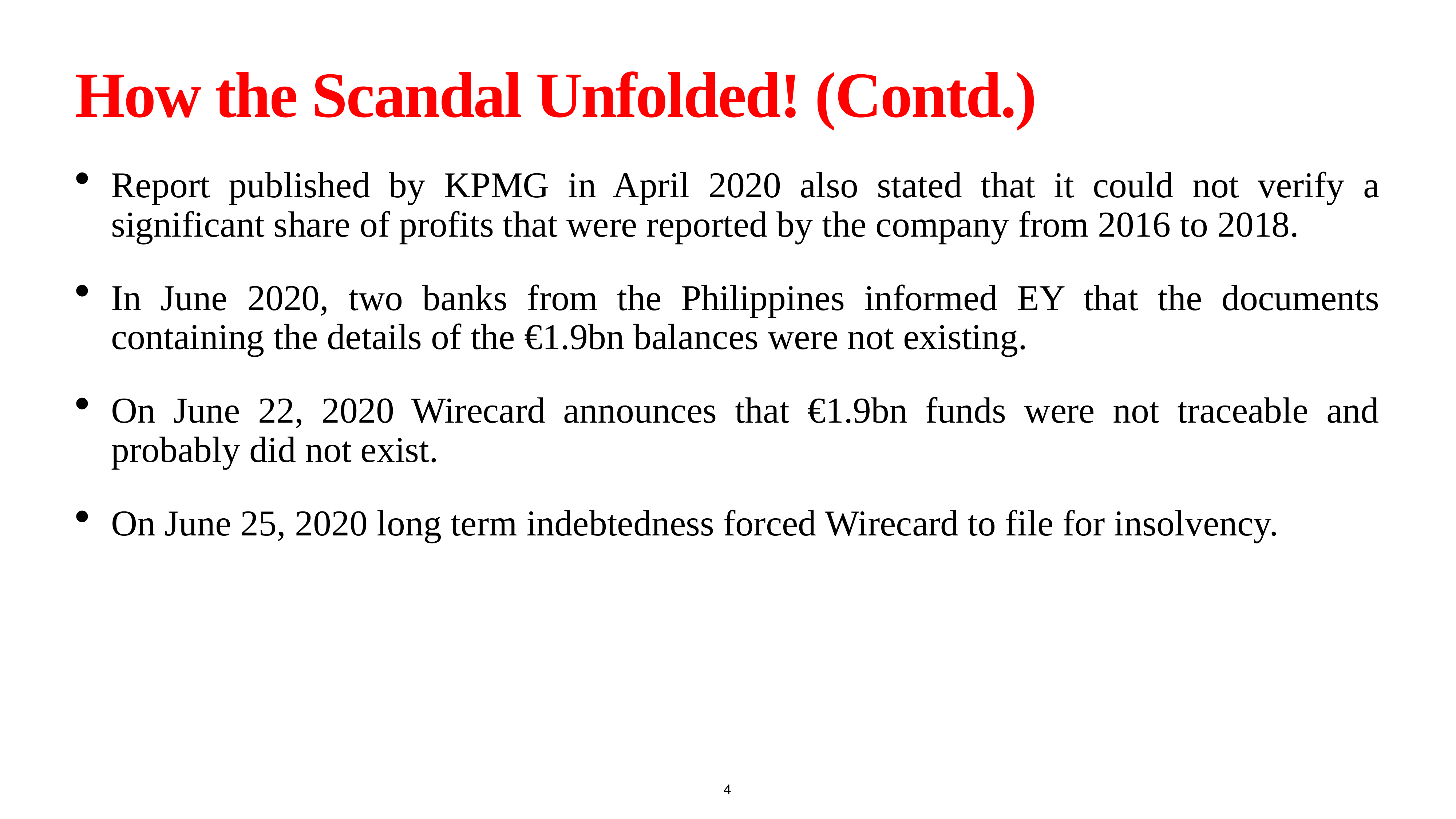

# How the Scandal Unfolded! (Contd.)
Report published by KPMG in April 2020 also stated that it could not verify a significant share of profits that were reported by the company from 2016 to 2018.
In June 2020, two banks from the Philippines informed EY that the documents containing the details of the €1.9bn balances were not existing.
On June 22, 2020 Wirecard announces that €1.9bn funds were not traceable and probably did not exist.
On June 25, 2020 long term indebtedness forced Wirecard to file for insolvency.

4